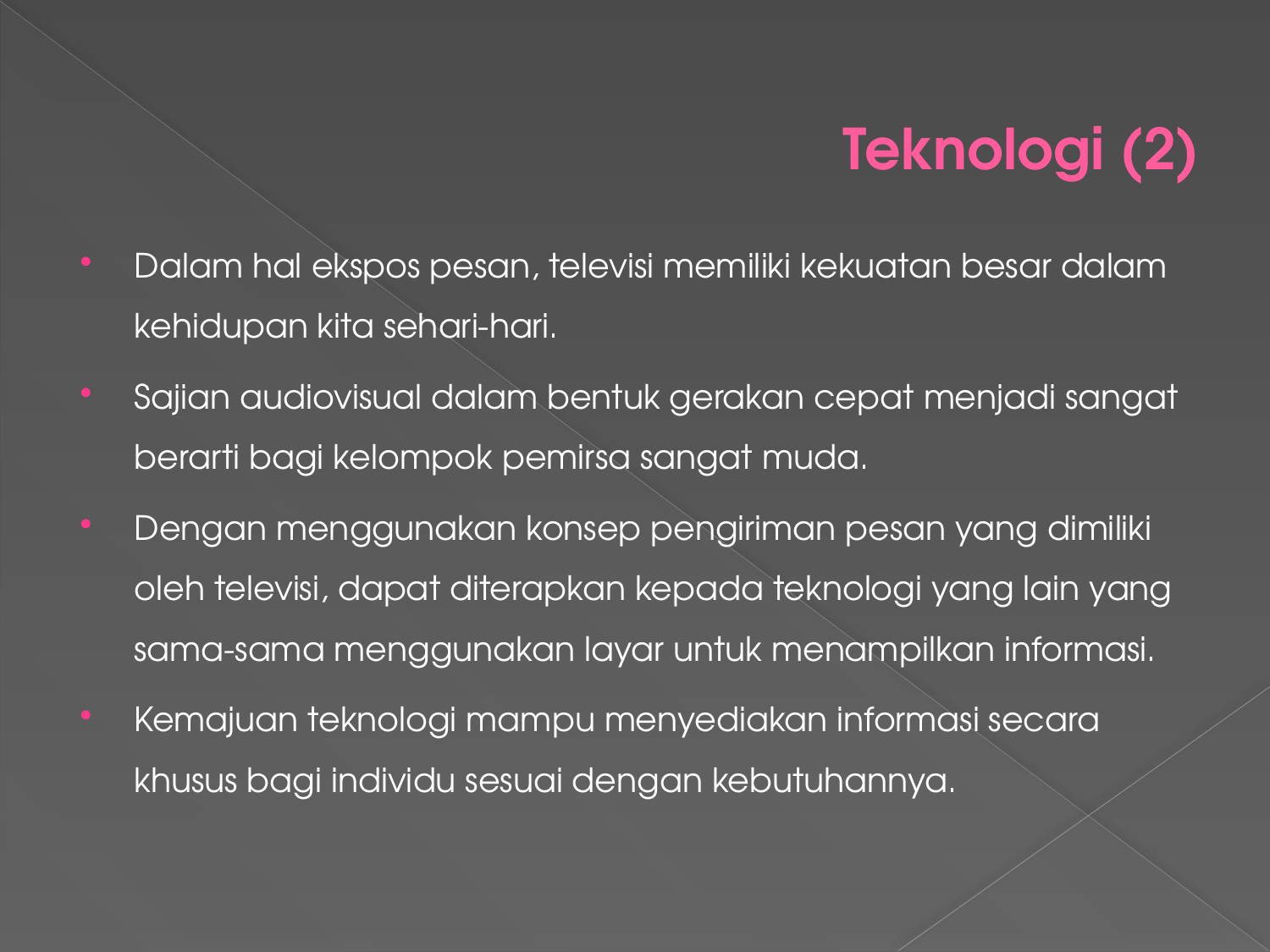

# Teknologi (2)
Dalam hal ekspos pesan, televisi memiliki kekuatan besar dalam kehidupan kita sehari-hari.
Sajian audiovisual dalam bentuk gerakan cepat menjadi sangat berarti bagi kelompok pemirsa sangat muda.
Dengan menggunakan konsep pengiriman pesan yang dimiliki oleh televisi, dapat diterapkan kepada teknologi yang lain yang sama-sama menggunakan layar untuk menampilkan informasi.
Kemajuan teknologi mampu menyediakan informasi secara khusus bagi individu sesuai dengan kebutuhannya.